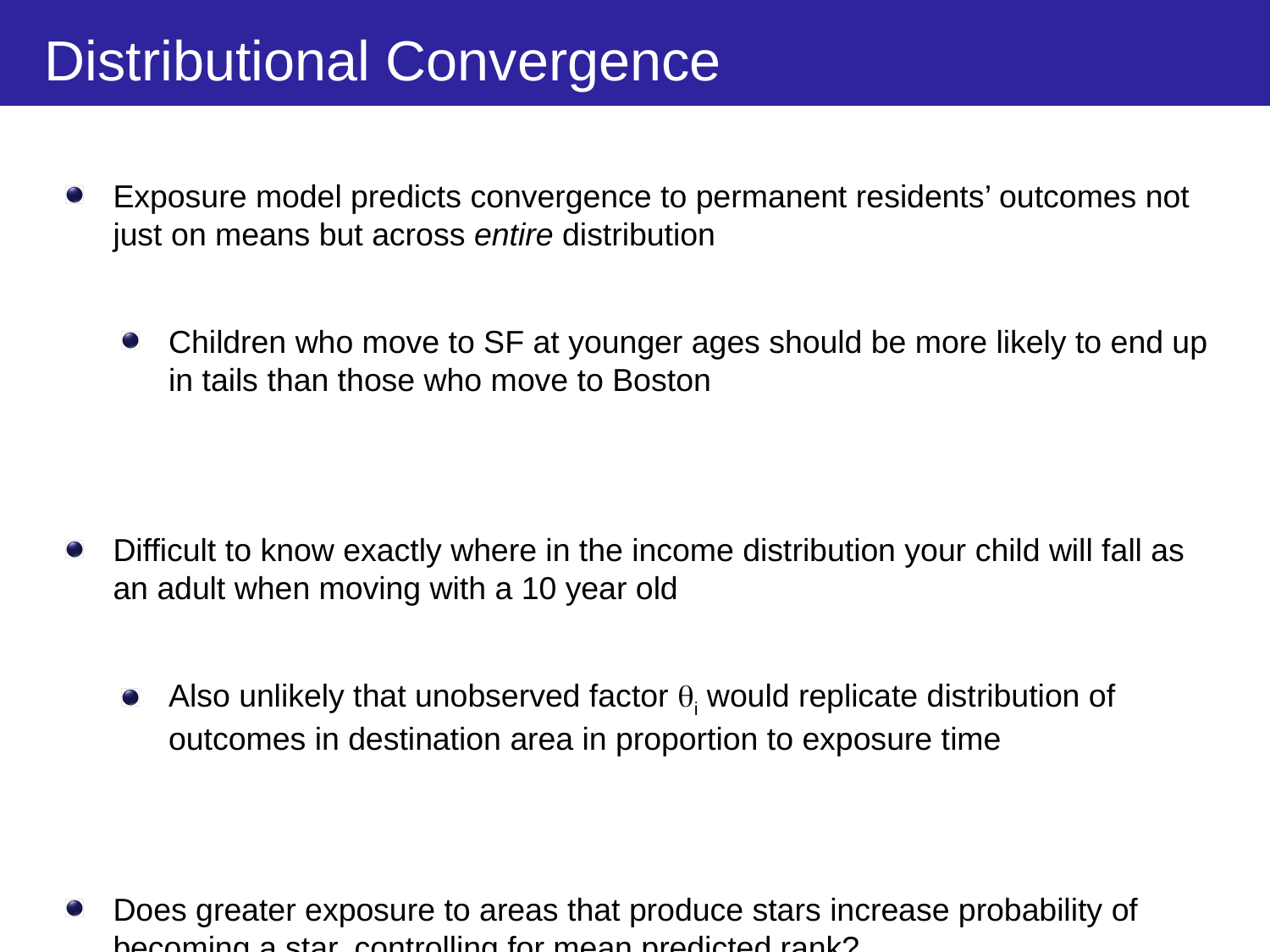

# Distributional Convergence
Exposure model predicts convergence to permanent residents’ outcomes not just on means but across entire distribution

Children who move to SF at younger ages should be more likely to end up in tails than those who move to Boston

Difficult to know exactly where in the income distribution your child will fall as an adult when moving with a 10 year old

Also unlikely that unobserved factor θi would replicate distribution of outcomes in destination area in proportion to exposure time

Does greater exposure to areas that produce stars increase probability of becoming a star, controlling for mean predicted rank?